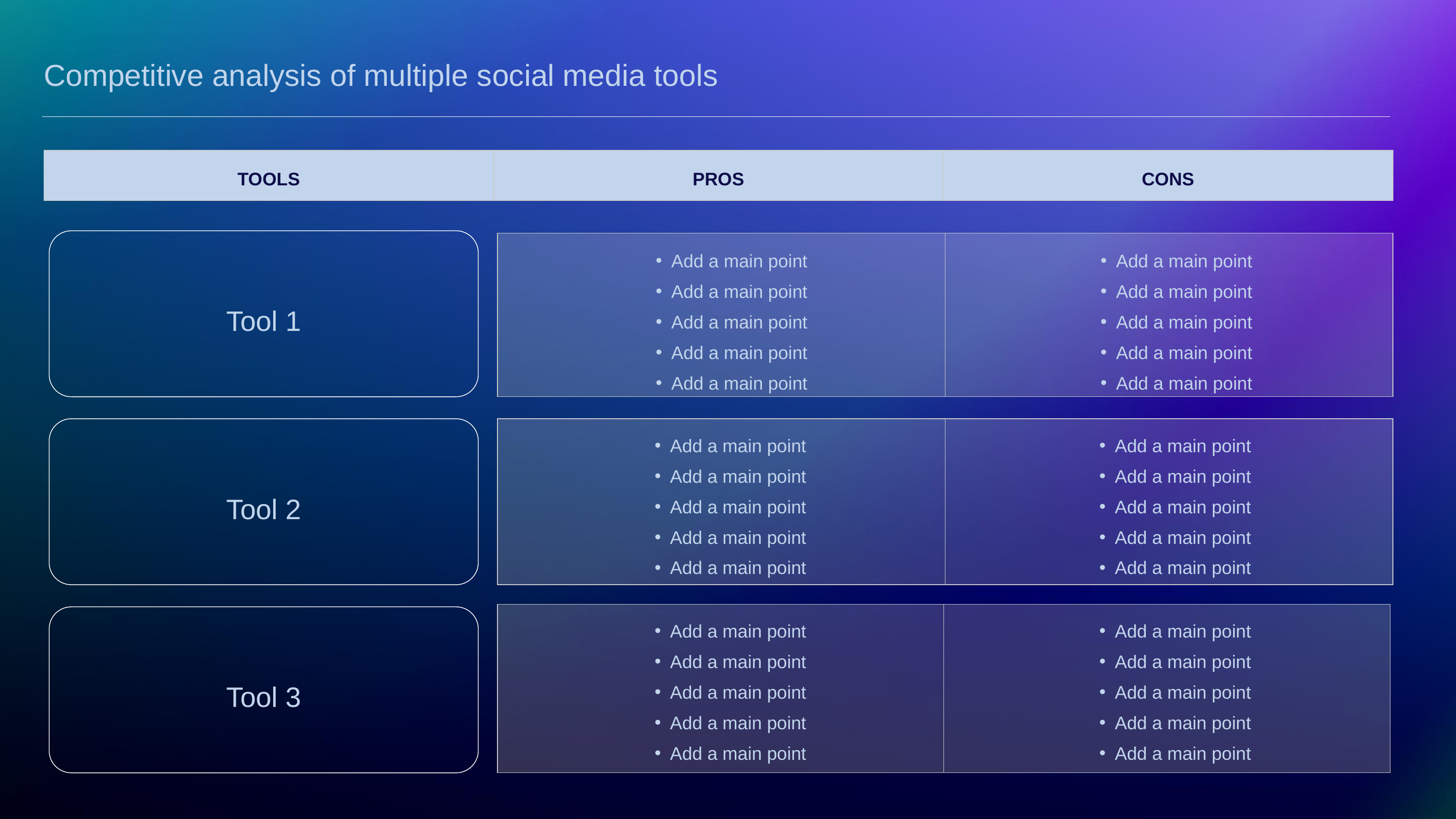

Competitive analysis of multiple social media tools
| TOOLS | PROS | CONS |
| --- | --- | --- |

|  |  |
| --- | --- |
|  |  |
|  |  |
|  |  |
Add a main point
Add a main point
Add a main point
Add a main point
Add a main point
Add a main point
Add a main point
Add a main point
Add a main point
Add a main point
Tool 1

|  |  |
| --- | --- |
|  |  |
|  |  |
|  |  |
Add a main point
Add a main point
Add a main point
Add a main point
Add a main point
Add a main point
Add a main point
Add a main point
Add a main point
Add a main point
Tool 2
|  |  |
| --- | --- |
|  |  |
|  |  |
|  |  |

Add a main point
Add a main point
Add a main point
Add a main point
Add a main point
Add a main point
Add a main point
Add a main point
Add a main point
Add a main point
Tool 3